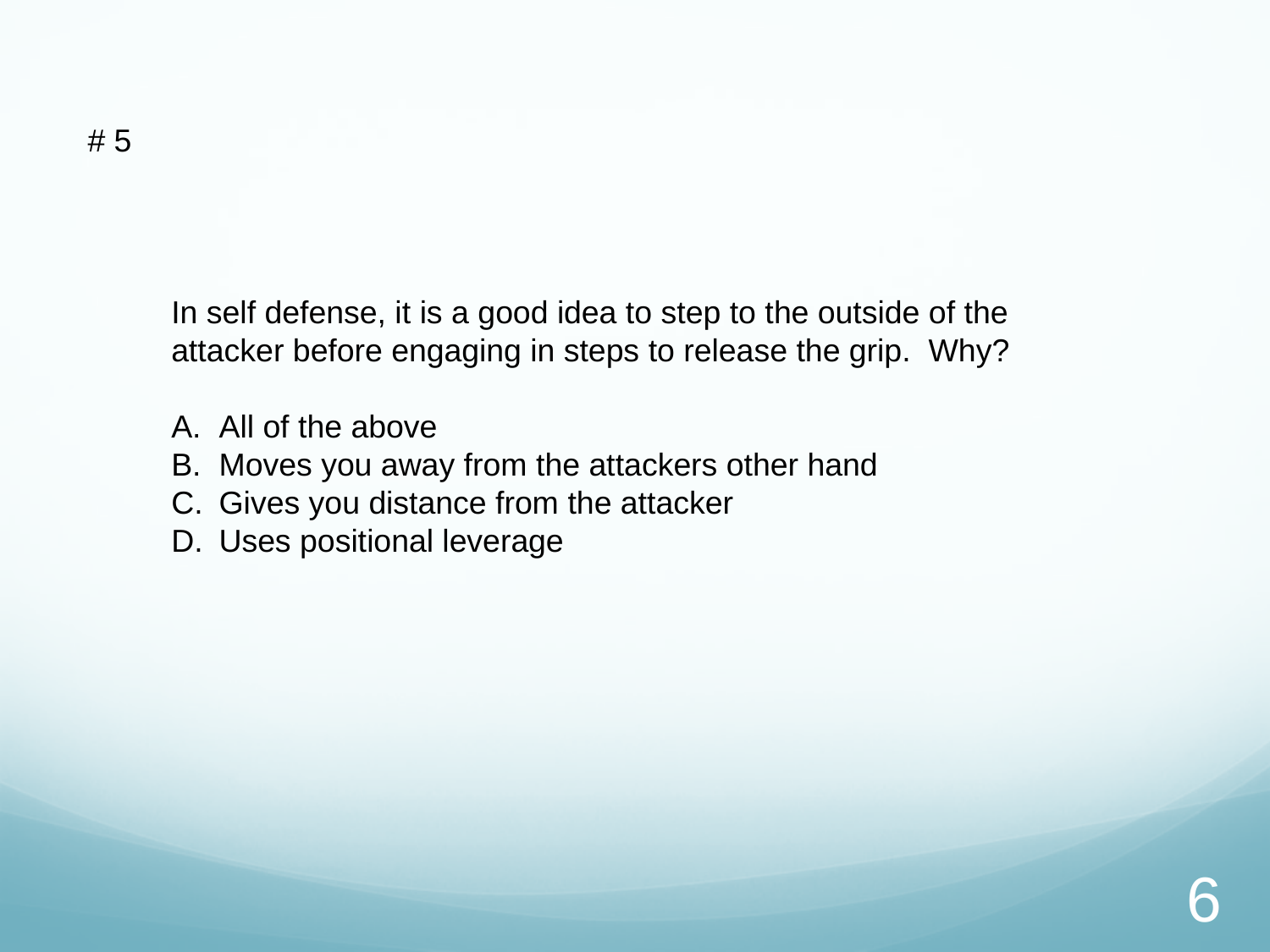

# 5
In self defense, it is a good idea to step to the outside of the attacker before engaging in steps to release the grip.  Why?

All of the above
Moves you away from the attackers other hand
Gives you distance from the attacker
Uses positional leverage

6